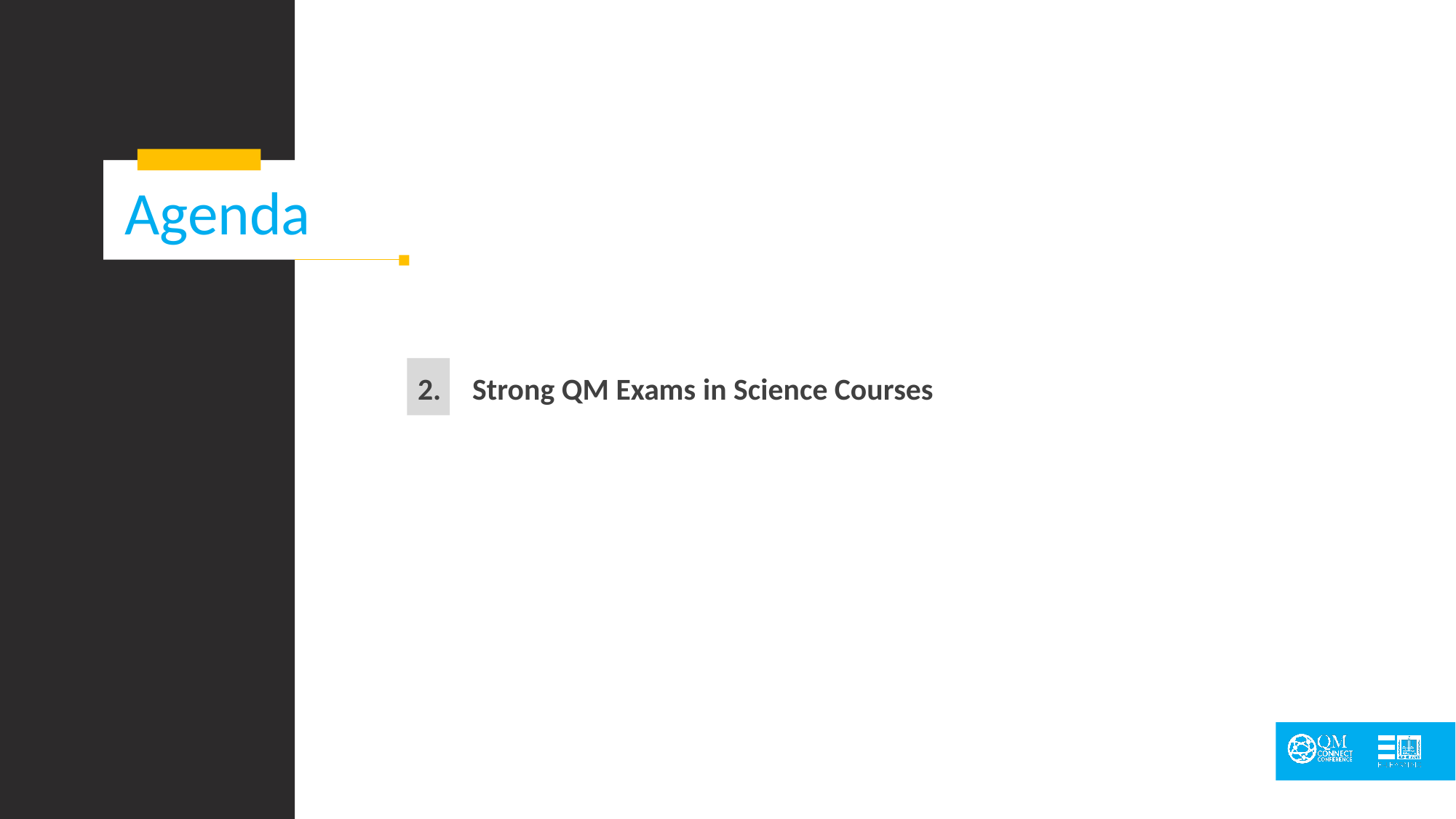

Agenda

Strong QM Exams in Science Courses